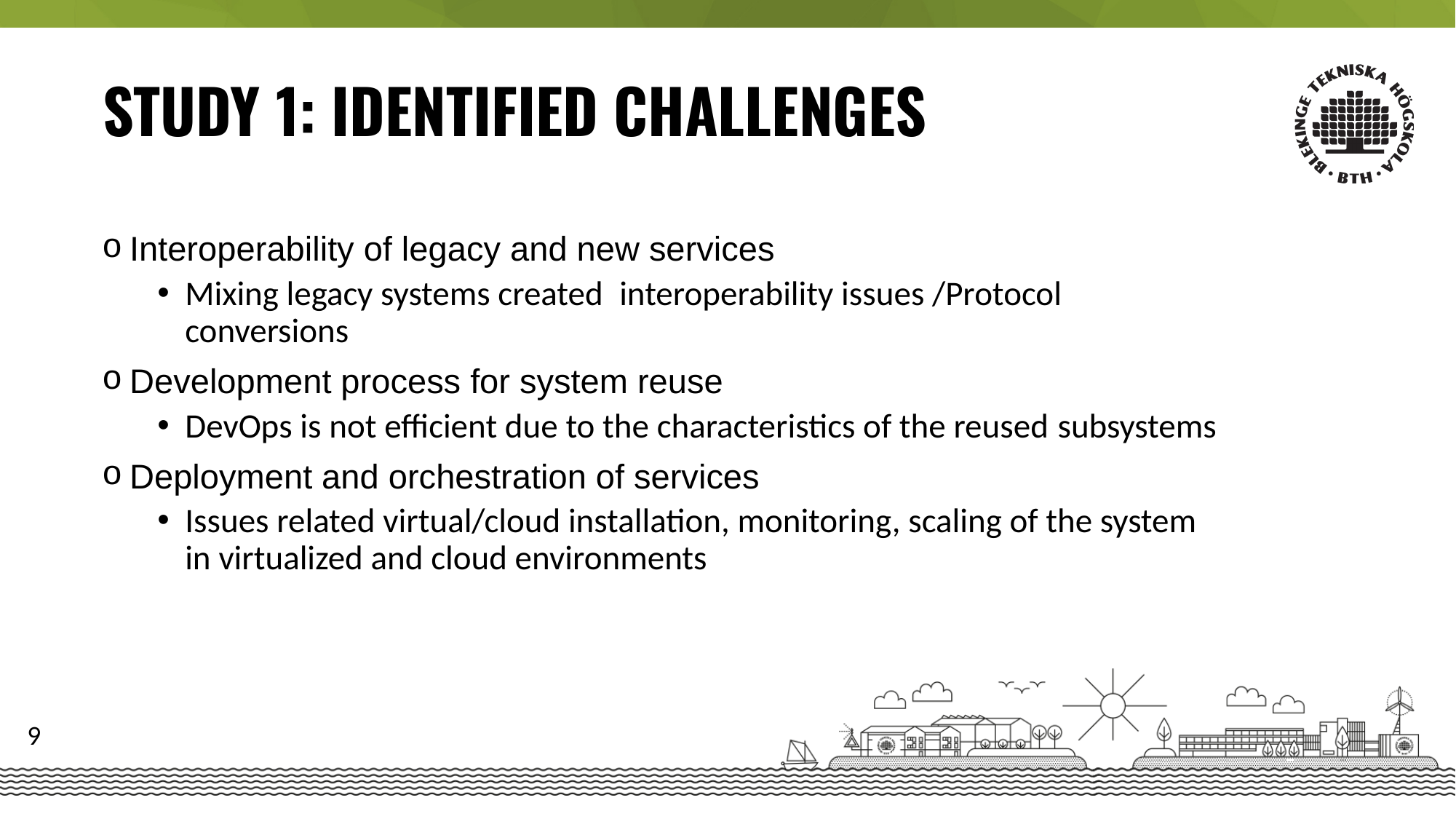

STUDY 1: IDENTIFIED Challenges
Interoperability of legacy and new services
Mixing legacy systems created  interoperability issues /Protocol conversions
Development process for system reuse
DevOps is not efficient due to the characteristics of the reused subsystems
Deployment and orchestration of services
Issues related virtual/cloud installation, monitoring, scaling of the system in virtualized and cloud environments